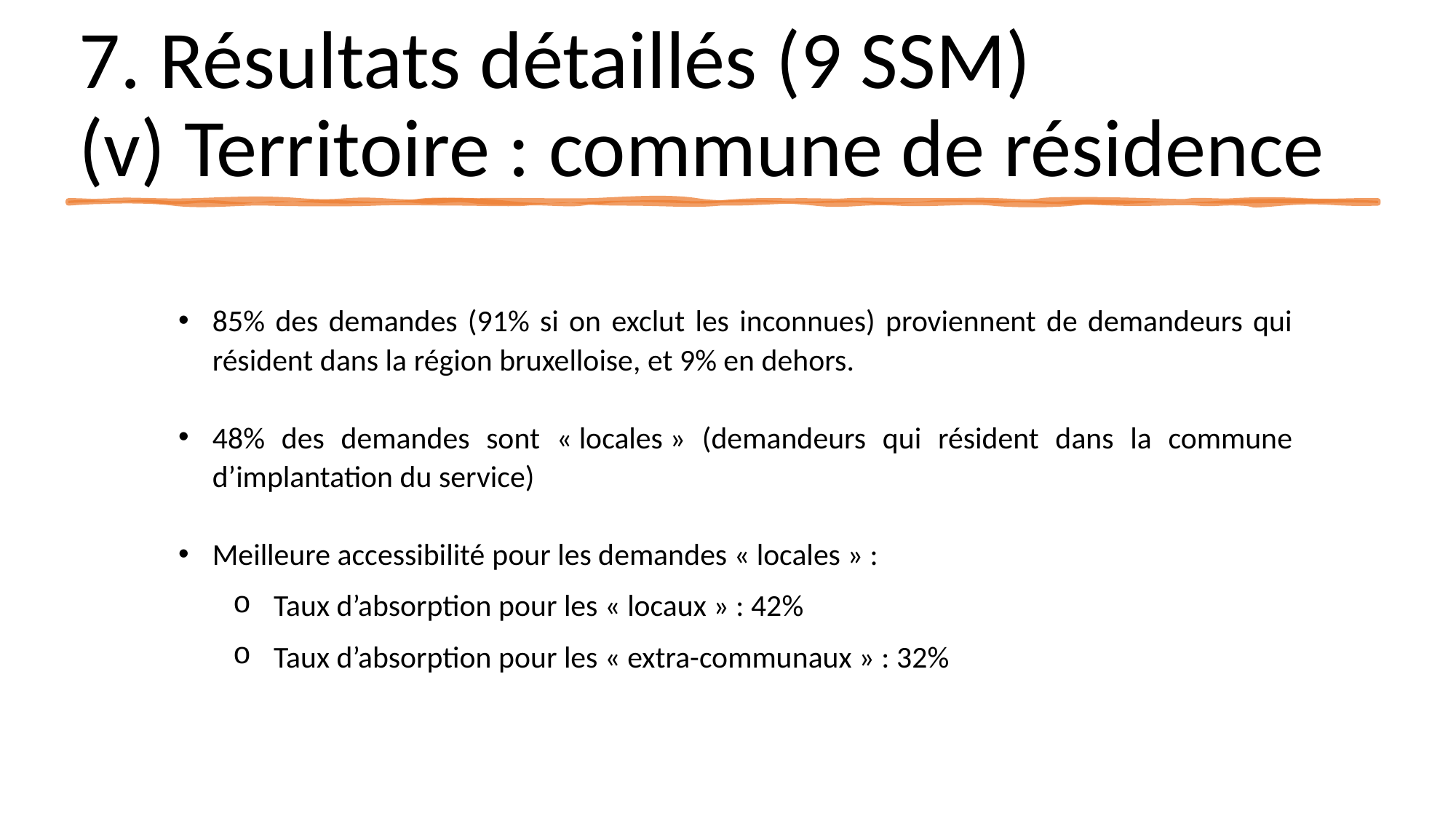

# 7. Résultats détaillés (9 SSM) (v) Territoire : commune de résidence

85% des demandes (91% si on exclut les inconnues) proviennent de demandeurs qui résident dans la région bruxelloise, et 9% en dehors.

48% des demandes sont « locales » (demandeurs qui résident dans la commune d’implantation du service)

Meilleure accessibilité pour les demandes « locales » :
Taux d’absorption pour les « locaux » : 42%
Taux d’absorption pour les « extra-communaux » : 32%